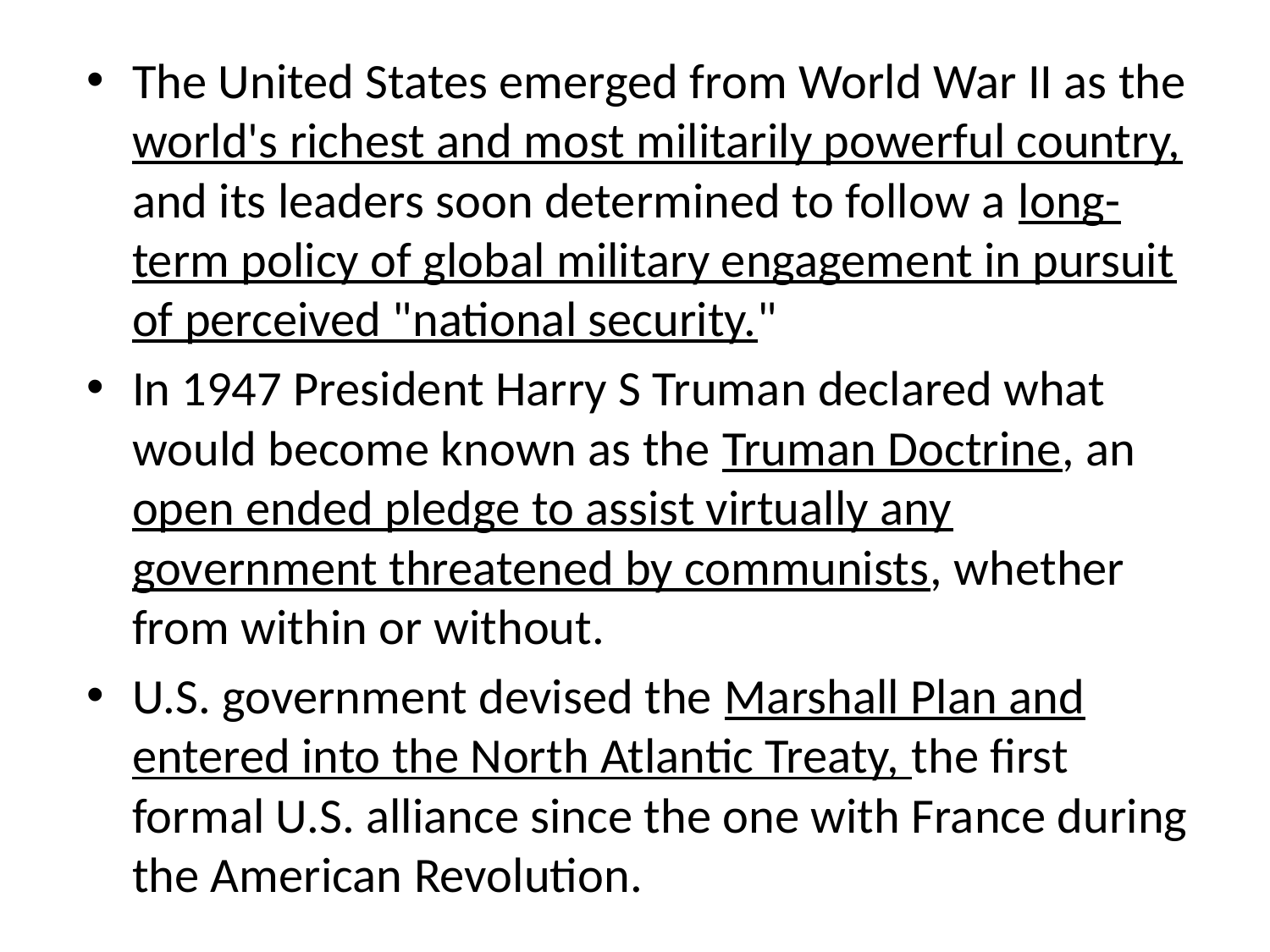

The United States emerged from World War II as the world's richest and most militarily powerful country, and its leaders soon determined to follow a long-term policy of global military engagement in pursuit of perceived "national security."
In 1947 President Harry S Truman declared what would become known as the Truman Doctrine, an open ended pledge to assist virtually any government threatened by communists, whether from within or without.
U.S. government devised the Marshall Plan and entered into the North Atlantic Treaty, the first formal U.S. alliance since the one with France during the American Revolution.